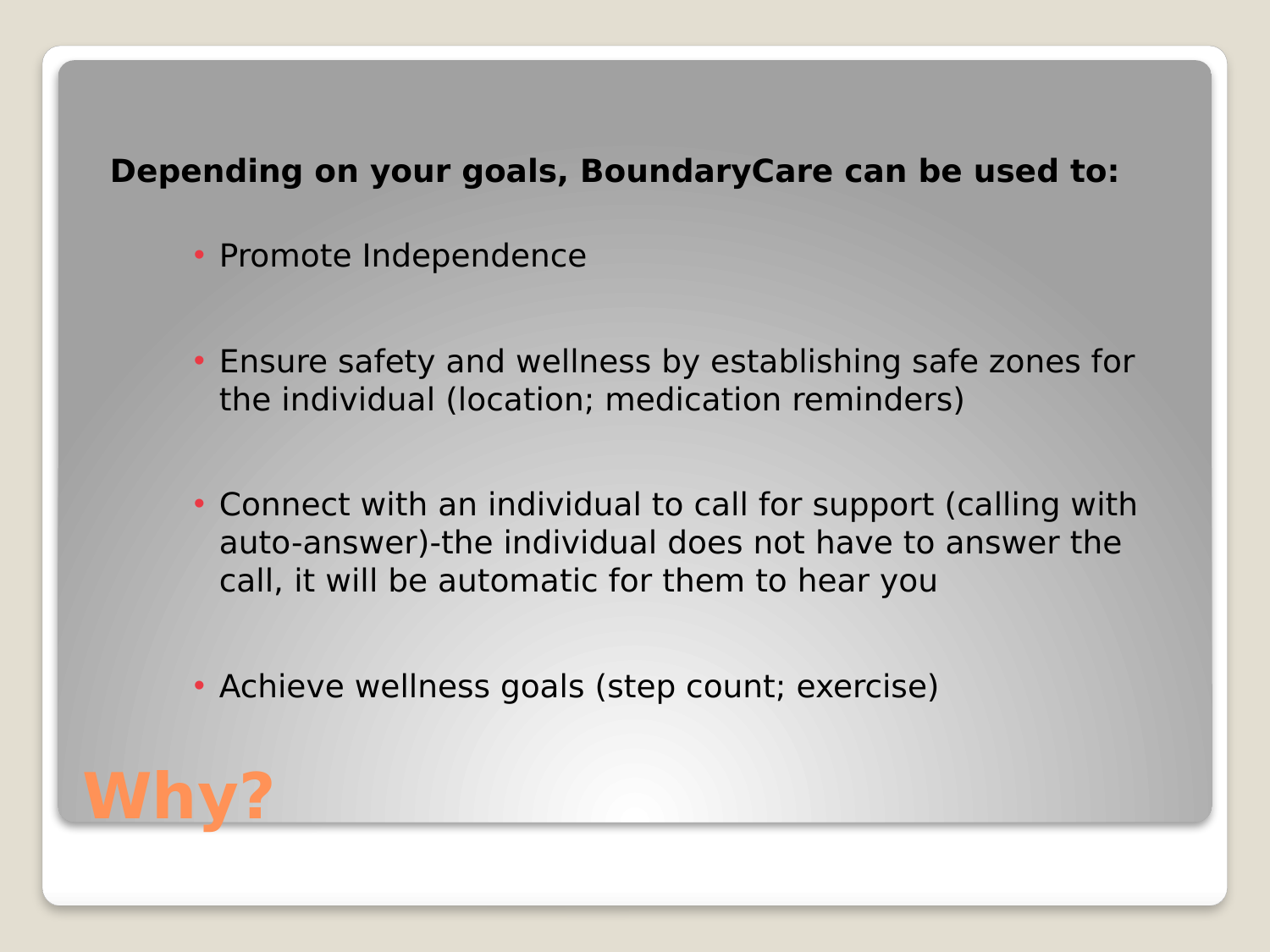

Depending on your goals, BoundaryCare can be used to:

Promote Independence

Ensure safety and wellness by establishing safe zones for the individual (location; medication reminders)

Connect with an individual to call for support (calling with auto-answer)-the individual does not have to answer the call, it will be automatic for them to hear you

Achieve wellness goals (step count; exercise)
# Why?